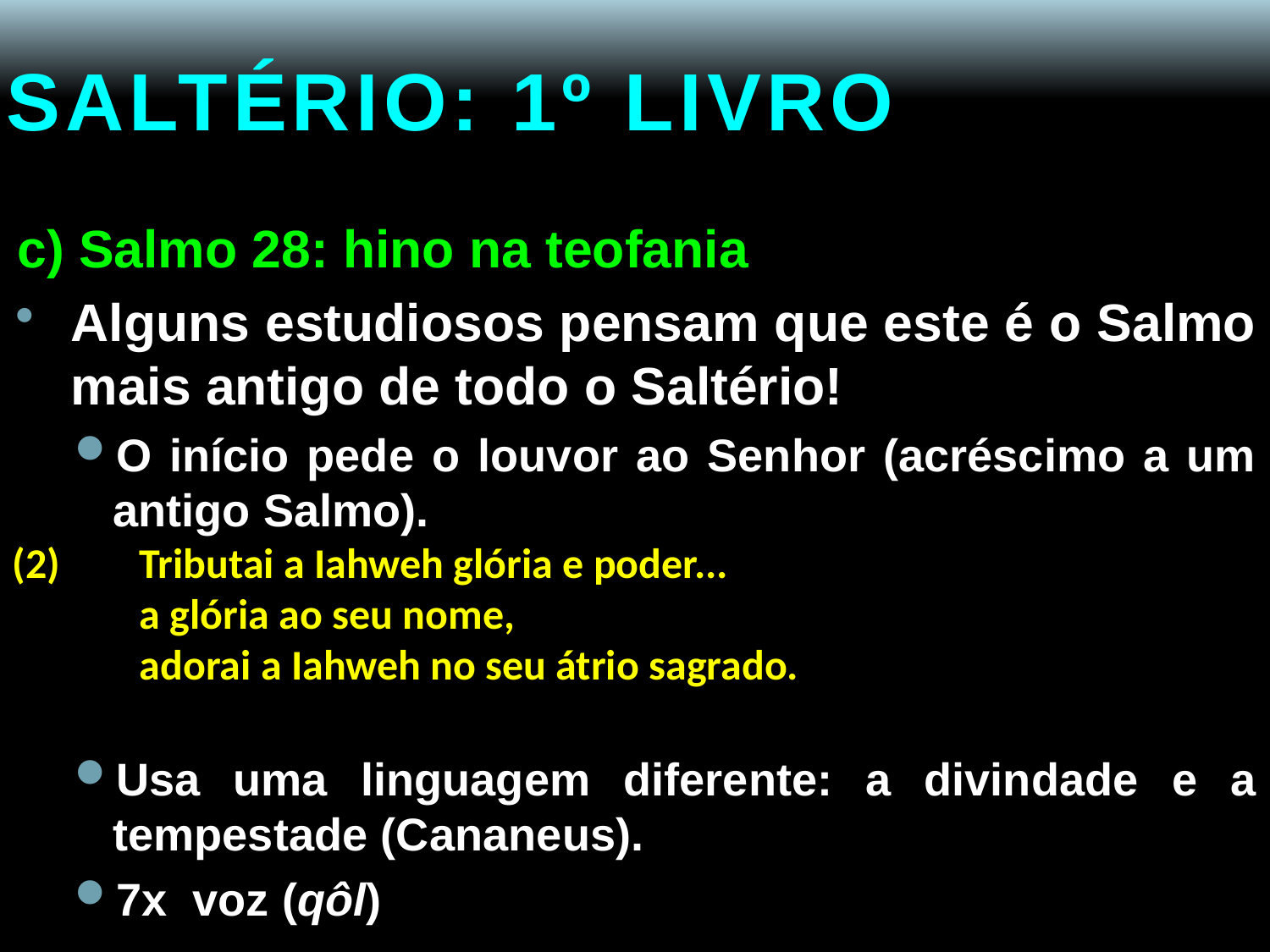

# SALTÉRIO: 1º LIVRO
c) Salmo 28: hino na teofania
Alguns estudiosos pensam que este é o Salmo mais antigo de todo o Saltério!
O início pede o louvor ao Senhor (acréscimo a um antigo Salmo).
(2) 	Tributai a Iahweh glória e poder...
	a glória ao seu nome,
	adorai a Iahweh no seu átrio sagrado.

Usa uma linguagem diferente: a divindade e a tempestade (Cananeus).
7x  voz (qôl)